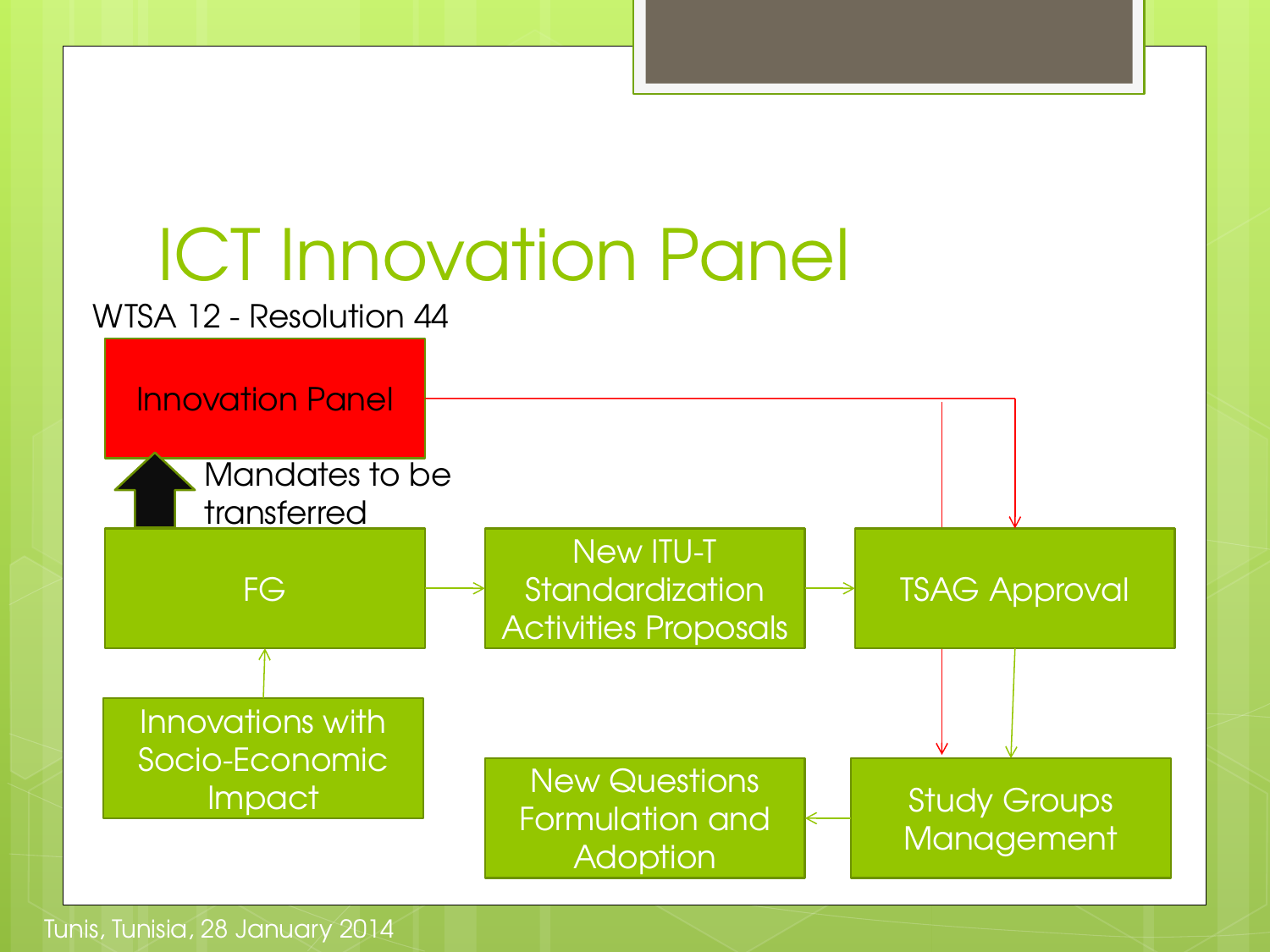

# ICT Innovation Panel
WTSA 12 - Resolution 44
Innovation Panel
Mandates to be transferred

FG
New ITU-T Standardization Activities Proposals
TSAG Approval
Innovations with Socio-Economic Impact
New Questions Formulation and Adoption
Study Groups Management